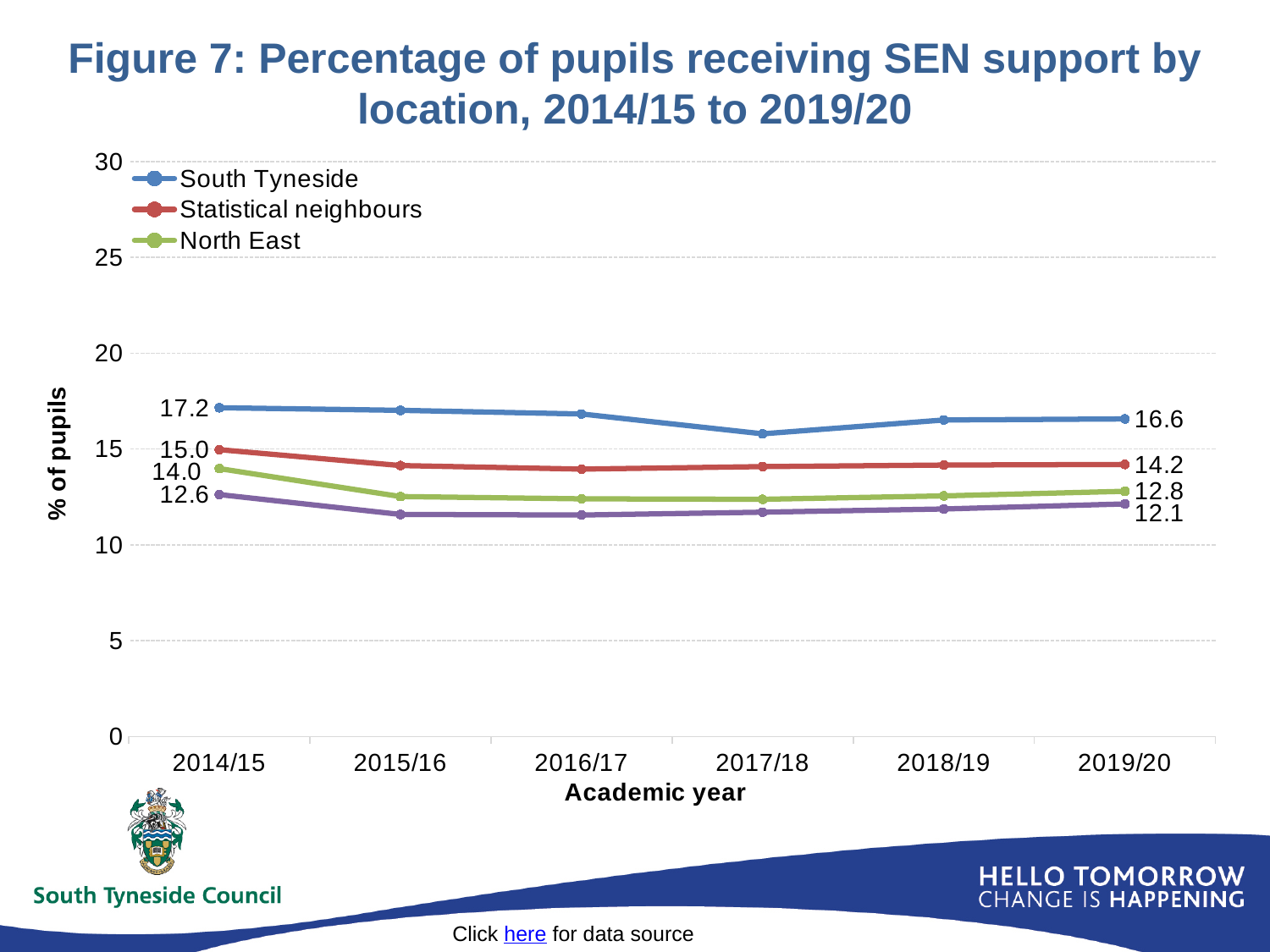

# Figure 7: Percentage of pupils receiving SEN support by location, 2014/15 to 2019/20

### Chart

| Category | South Tyneside | Statistical neighbours | North East | England |
|---|---|---|---|---|
| 2014/15 | 17.155967598445475 | 14.967419559634997 | 13.980015489899825 | 12.62456680338316 |
| 2015/16 | 17.020197362353592 | 14.140565460201646 | 12.521889438550032 | 11.58918586746484 |
| 2016/17 | 16.829434476493297 | 13.953279730728893 | 12.401702042700807 | 11.559115846202825 |
| 2017/18 | 15.794713975380159 | 14.08594292171542 | 12.37959293678442 | 11.706073589557896 |
| 2018/19 | 16.5178172724837 | 14.165361871608168 | 12.555949457339777 | 11.873553525686708 |
| 2019/20 | 16.572871892586523 | 14.197802595397752 | 12.795859264279994 | 12.136761846699988 |
Click here for data source